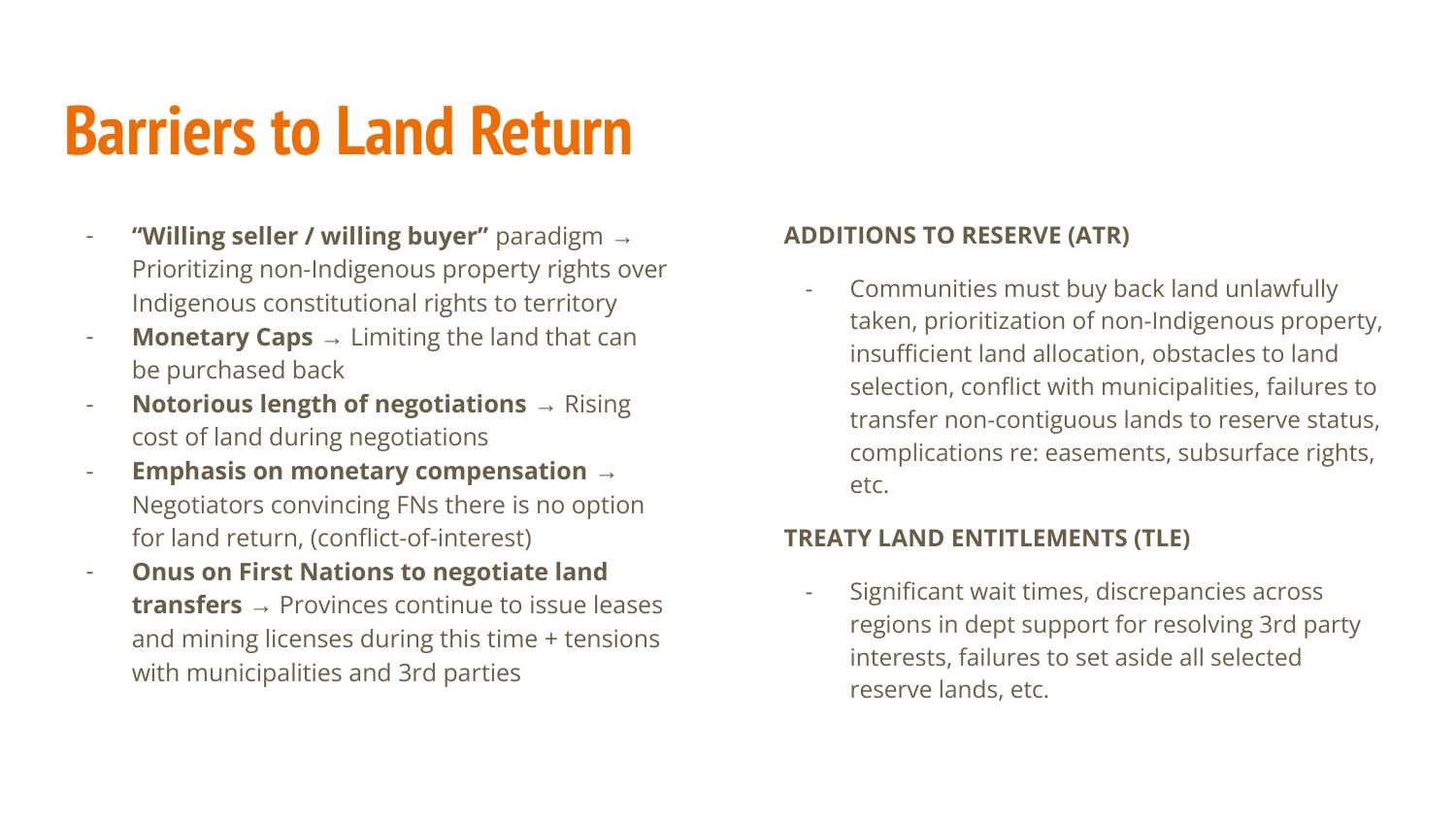

# Barriers to Land Return
“Willing seller / willing buyer” paradigm →  Prioritizing non-Indigenous property rights over Indigenous constitutional rights to territory
Monetary Caps → Limiting the land that can be purchased back
Notorious length of negotiations → Rising cost of land during negotiations
Emphasis on monetary compensation → Negotiators convincing FNs there is no option for land return, (conflict-of-interest)
Onus on First Nations to negotiate land transfers → Provinces continue to issue leases and mining licenses during this time + tensions with municipalities and 3rd parties
ADDITIONS TO RESERVE (ATR)
Communities must buy back land unlawfully taken, prioritization of non-Indigenous property, insufficient land allocation, obstacles to land selection, conflict with municipalities, failures to transfer non-contiguous lands to reserve status, complications re: easements, subsurface rights, etc.
TREATY LAND ENTITLEMENTS (TLE)
Significant wait times, discrepancies across regions in dept support for resolving 3rd party interests, failures to set aside all selected reserve lands, etc.